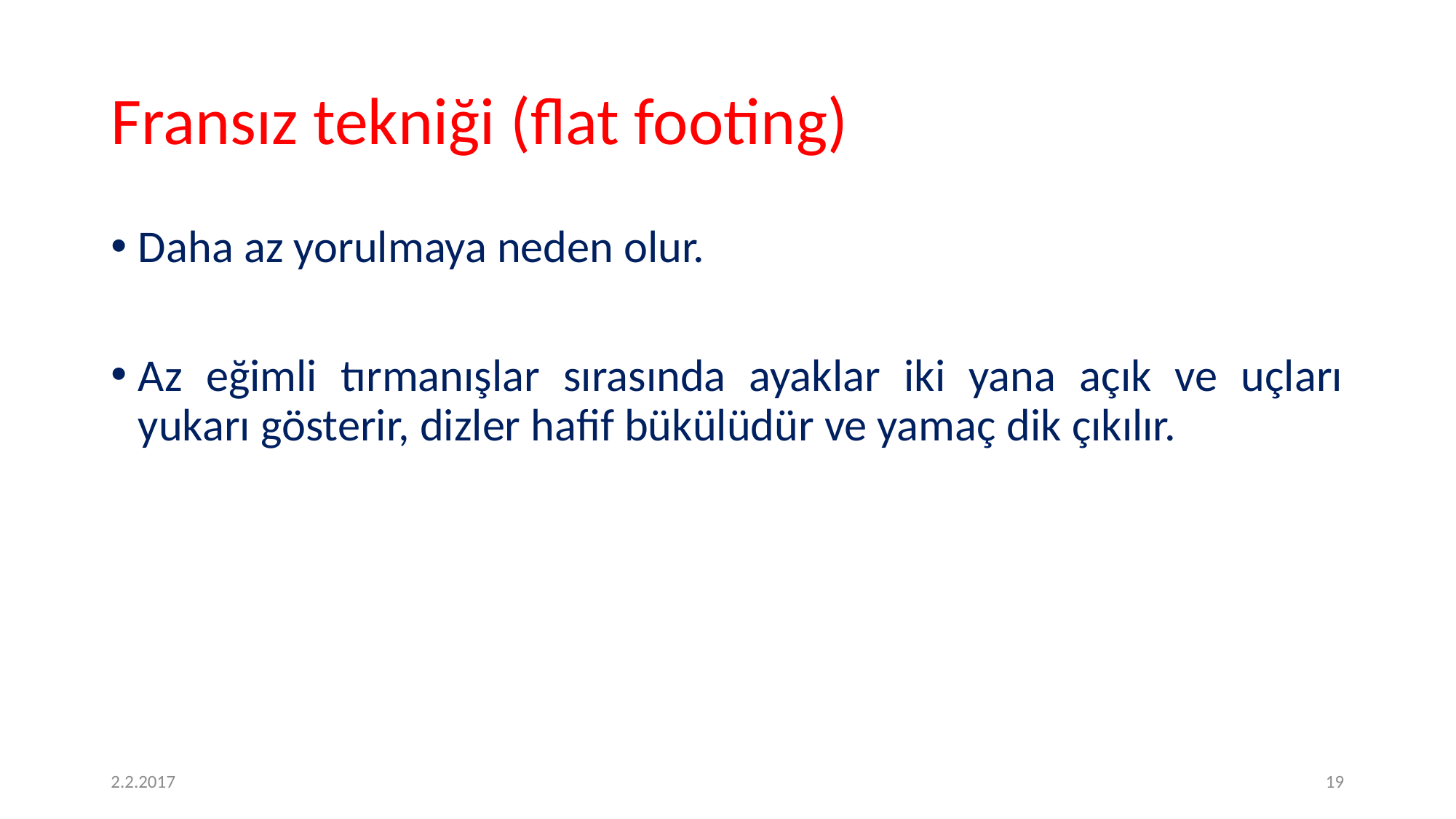

# Fransız tekniği (flat footing)
Daha az yorulmaya neden olur.

Az eğimli tırmanışlar sırasında ayaklar iki yana açık ve uçları yukarı gösterir, dizler hafif bükülüdür ve yamaç dik çıkılır.
2.2.2017
19